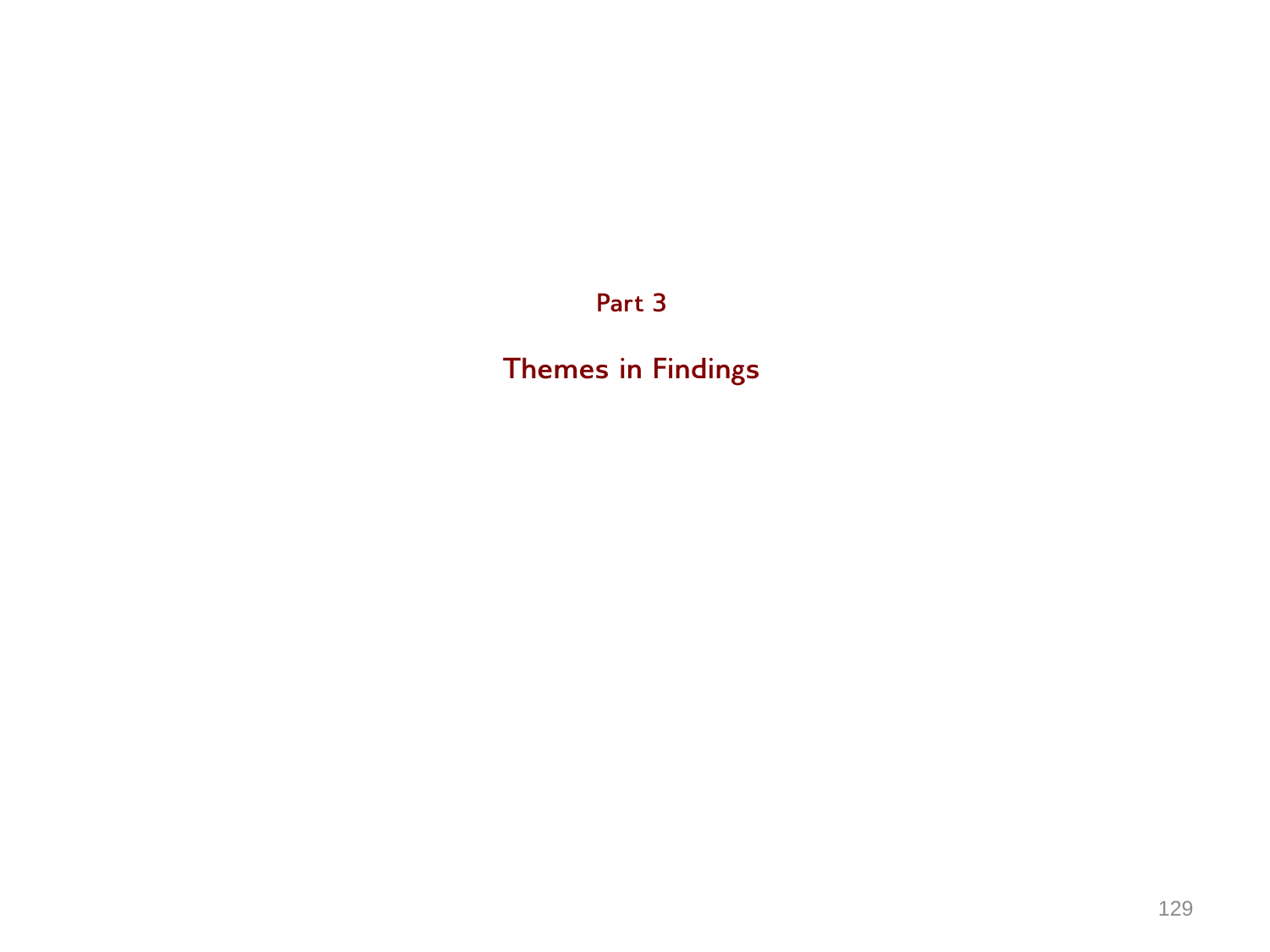

# Part 3 Themes in Findings
129